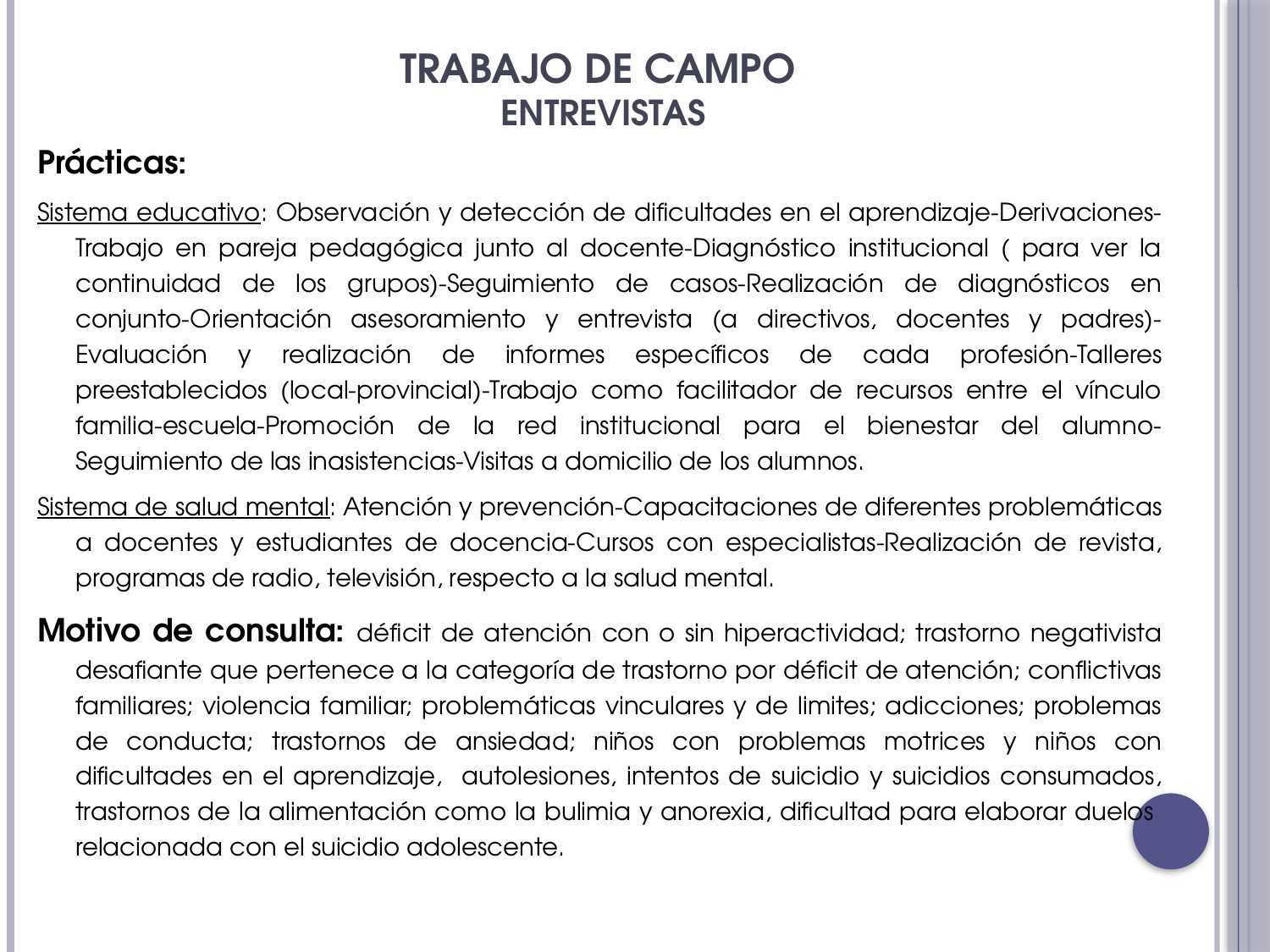

# Trabajo de campo Entrevistas
Prácticas:
Sistema educativo: Observación y detección de dificultades en el aprendizaje-Derivaciones-Trabajo en pareja pedagógica junto al docente-Diagnóstico institucional ( para ver la continuidad de los grupos)-Seguimiento de casos-Realización de diagnósticos en conjunto-Orientación asesoramiento y entrevista (a directivos, docentes y padres)-Evaluación y realización de informes específicos de cada profesión-Talleres preestablecidos (local-provincial)-Trabajo como facilitador de recursos entre el vínculo familia-escuela-Promoción de la red institucional para el bienestar del alumno-Seguimiento de las inasistencias-Visitas a domicilio de los alumnos.
Sistema de salud mental: Atención y prevención-Capacitaciones de diferentes problemáticas a docentes y estudiantes de docencia-Cursos con especialistas-Realización de revista, programas de radio, televisión, respecto a la salud mental.
Motivo de consulta: déficit de atención con o sin hiperactividad; trastorno negativista desafiante que pertenece a la categoría de trastorno por déficit de atención; conflictivas familiares; violencia familiar; problemáticas vinculares y de limites; adicciones; problemas de conducta; trastornos de ansiedad; niños con problemas motrices y niños con dificultades en el aprendizaje,  autolesiones, intentos de suicidio y suicidios consumados, trastornos de la alimentación como la bulimia y anorexia, dificultad para elaborar duelos  relacionada con el suicidio adolescente.